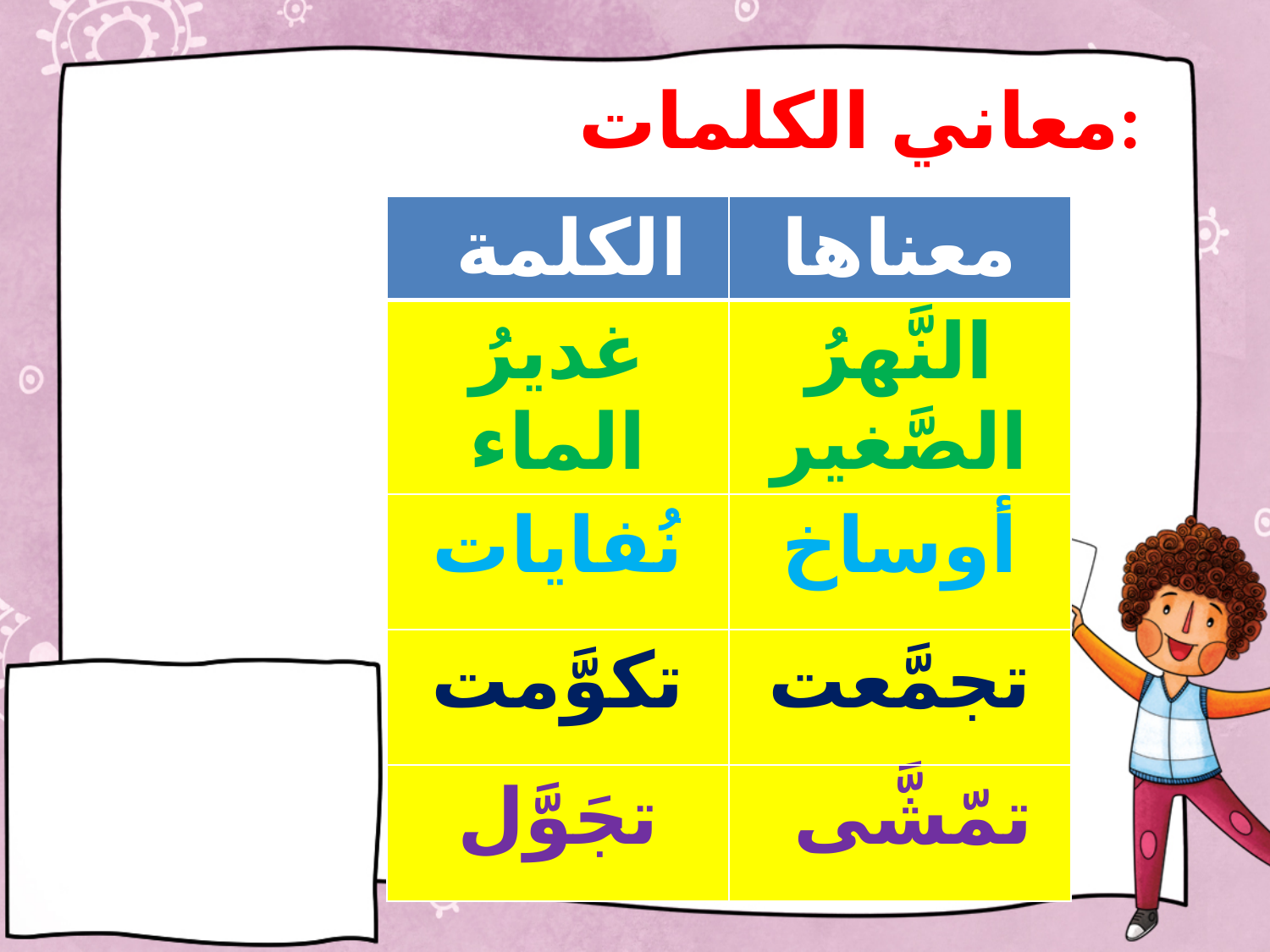

# معاني الكلمات:
| الكلمة | معناها |
| --- | --- |
| غديرُ الماء | النَّهرُ الصَّغير |
| نُفايات | أوساخ |
| تكوَّمت | تجمَّعت |
| تجَوَّل | تمّشَّى |